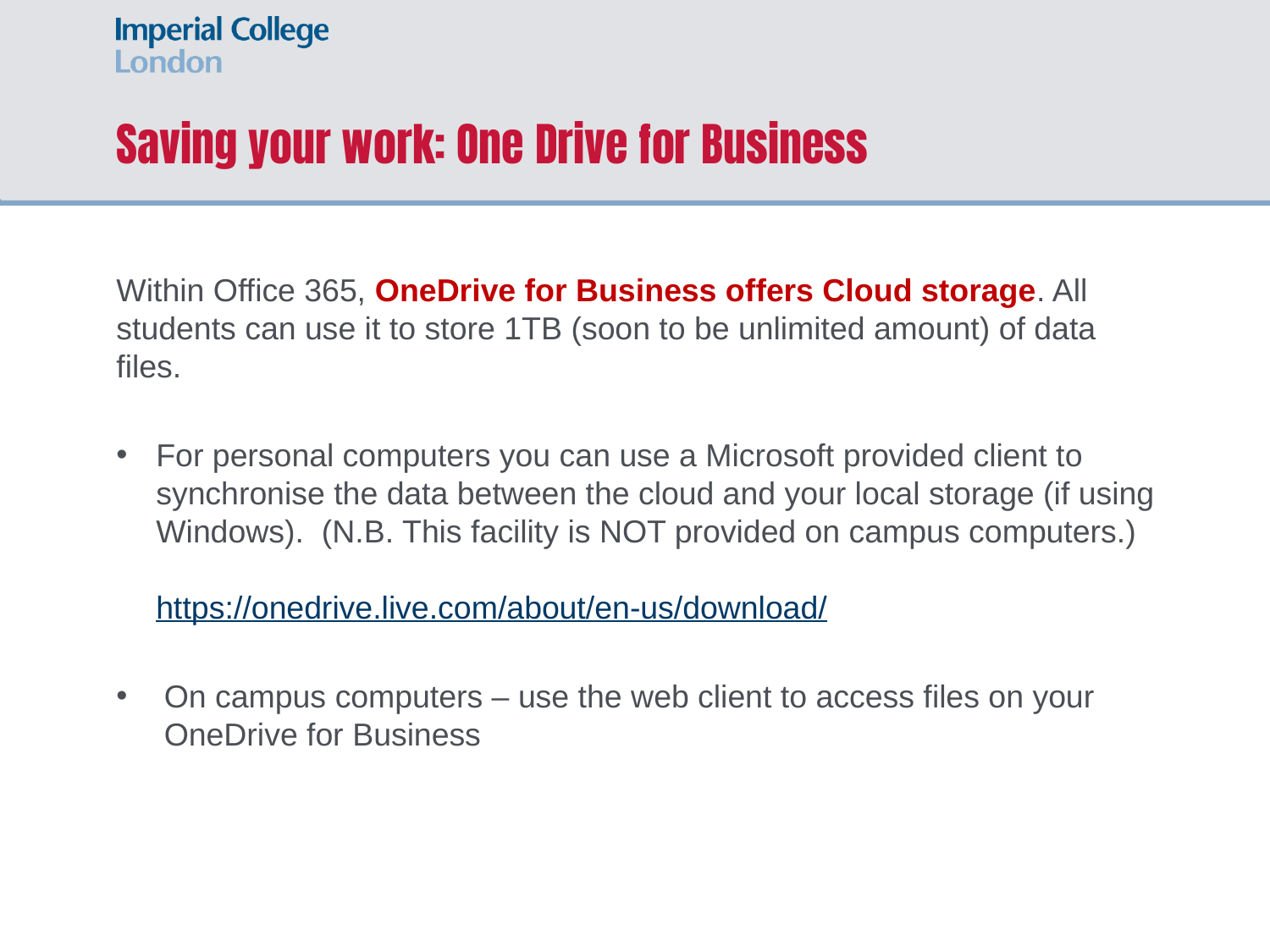

# Saving your work: One Drive for Business
Within Office 365, OneDrive for Business offers Cloud storage. All students can use it to store 1TB (soon to be unlimited amount) of data files.

For personal computers you can use a Microsoft provided client to synchronise the data between the cloud and your local storage (if using Windows).  (N.B. This facility is NOT provided on campus computers.)
https://onedrive.live.com/about/en-us/download/

On campus computers – use the web client to access files on your OneDrive for Business